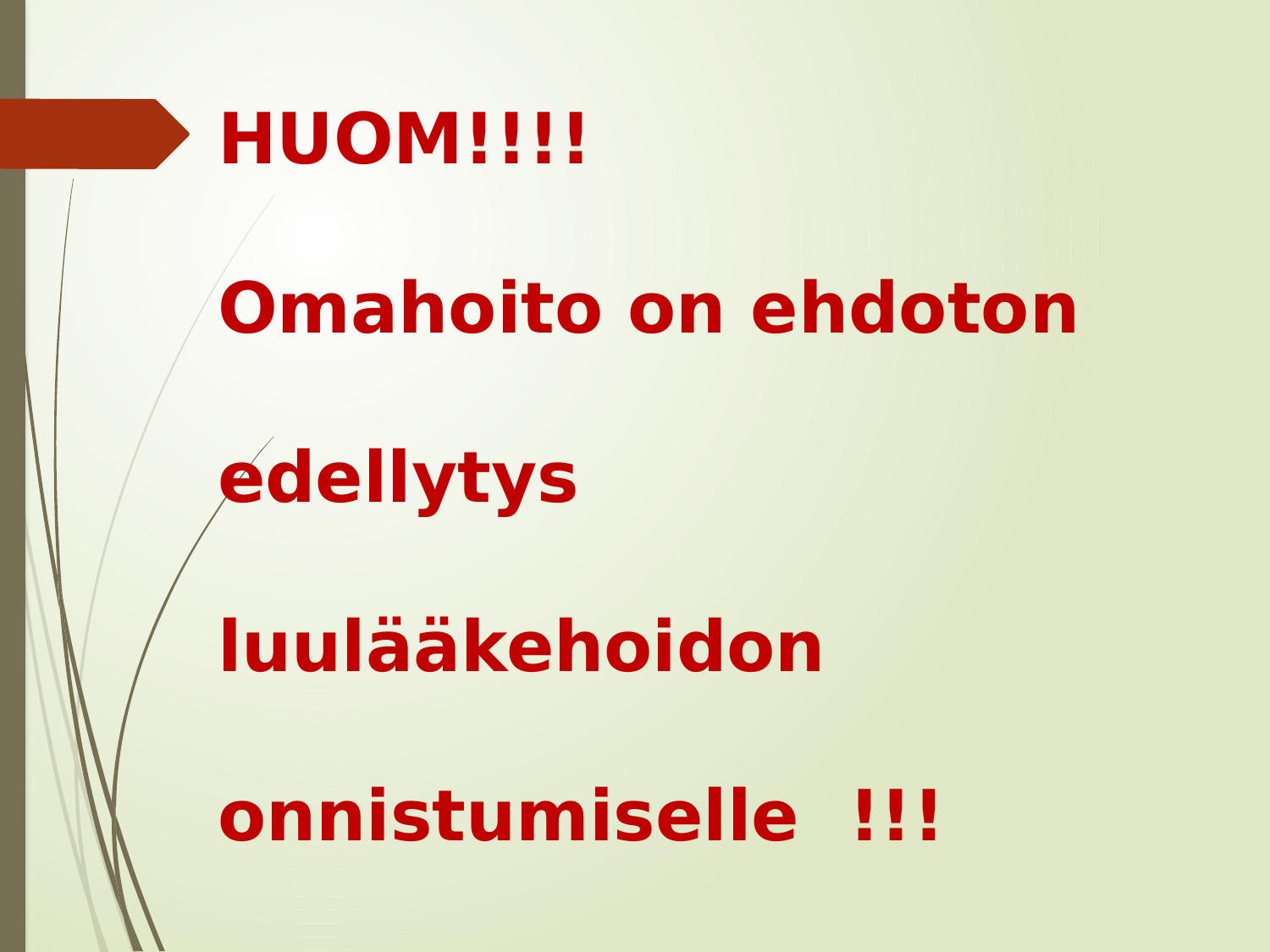

# HUOM!!!! Omahoito on ehdoton edellytys luulääkehoidon onnistumiselle  !!!